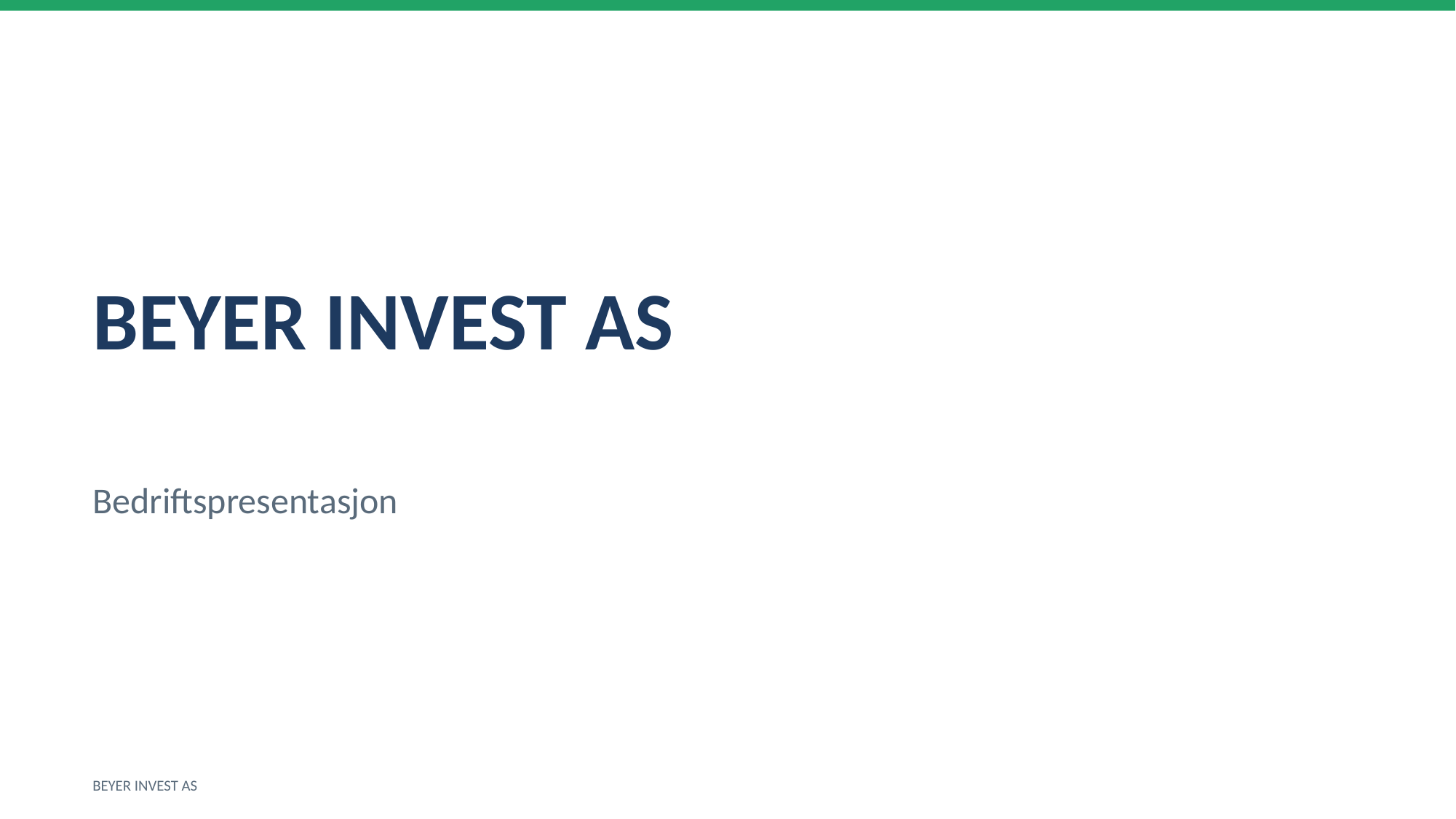

BEYER INVEST AS
Bedriftspresentasjon
BEYER INVEST AS